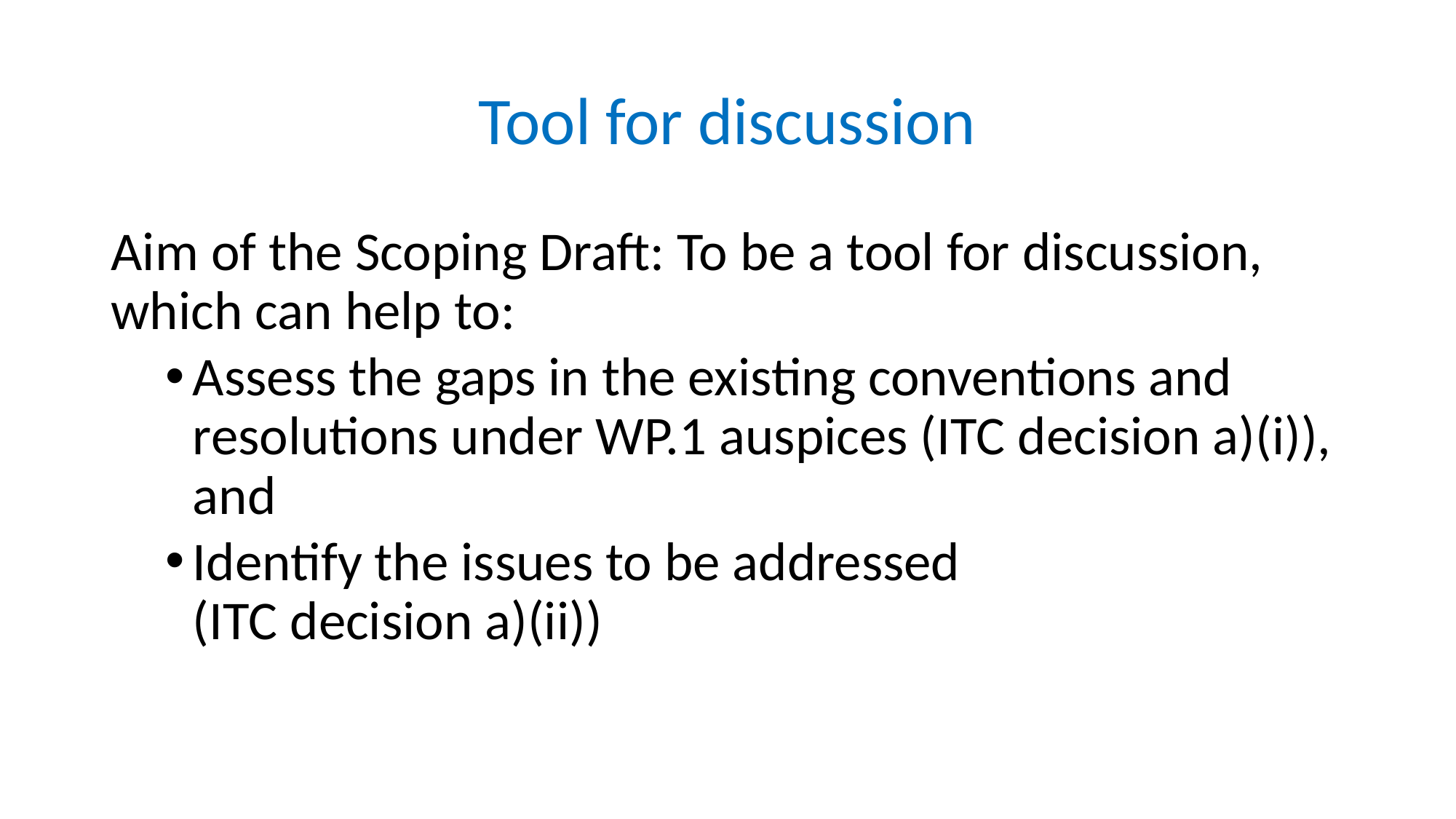

# Tool for discussion
Aim of the Scoping Draft: To be a tool for discussion, which can help to:
Assess the gaps in the existing conventions and resolutions under WP.1 auspices (ITC decision a)(i)), and
Identify the issues to be addressed
(ITC decision a)(ii))